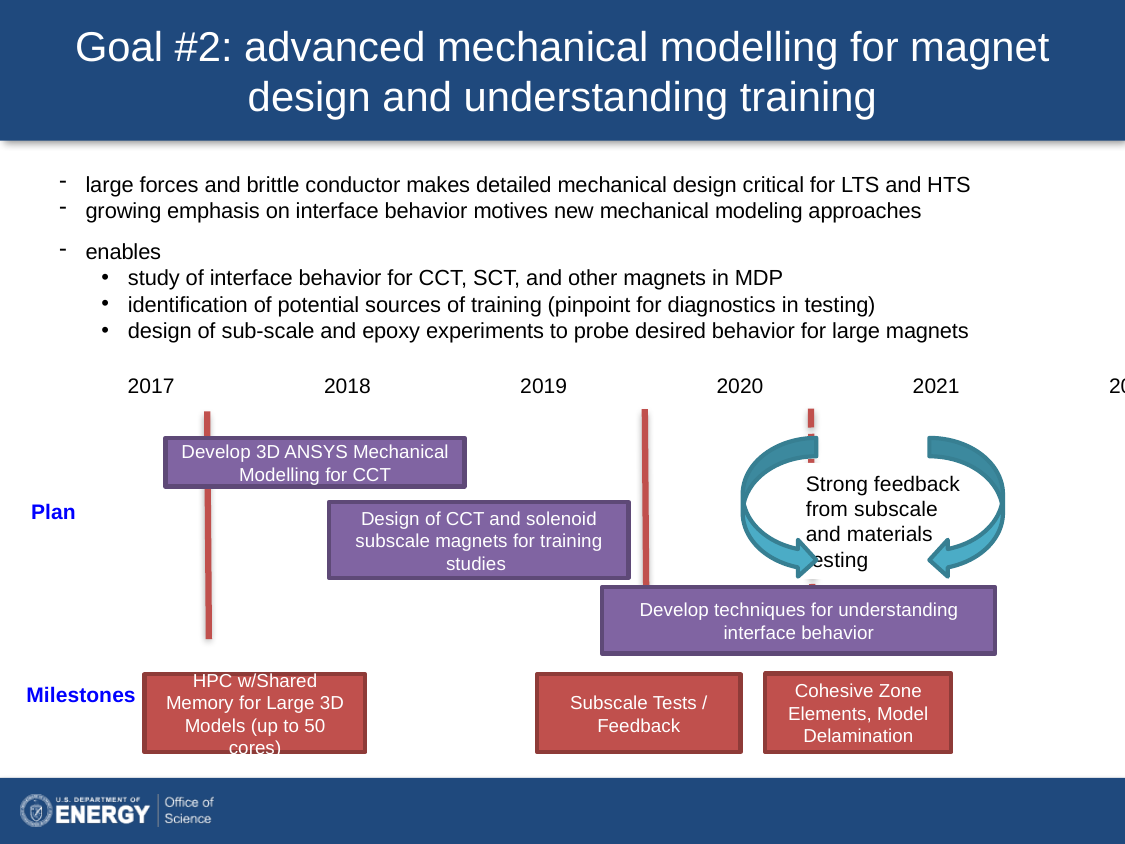

# Goal #2: advanced mechanical modelling for magnet design and understanding training
large forces and brittle conductor makes detailed mechanical design critical for LTS and HTS
growing emphasis on interface behavior motives new mechanical modeling approaches

enables
study of interface behavior for CCT, SCT, and other magnets in MDP
identification of potential sources of training (pinpoint for diagnostics in testing)
design of sub-scale and epoxy experiments to probe desired behavior for large magnets
2017                         2018                         2019                         2020                         2021                         2022
Develop 3D ANSYS Mechanical Modelling for CCT

Strong feedback from subscale and materials testing
Plan
Design of CCT and solenoid subscale magnets for training studies
Develop techniques for understanding interface behavior
Cohesive Zone Elements, Model Delamination
Milestones
HPC w/Shared Memory for Large 3D Models (up to 50 cores)
Subscale Tests / Feedback